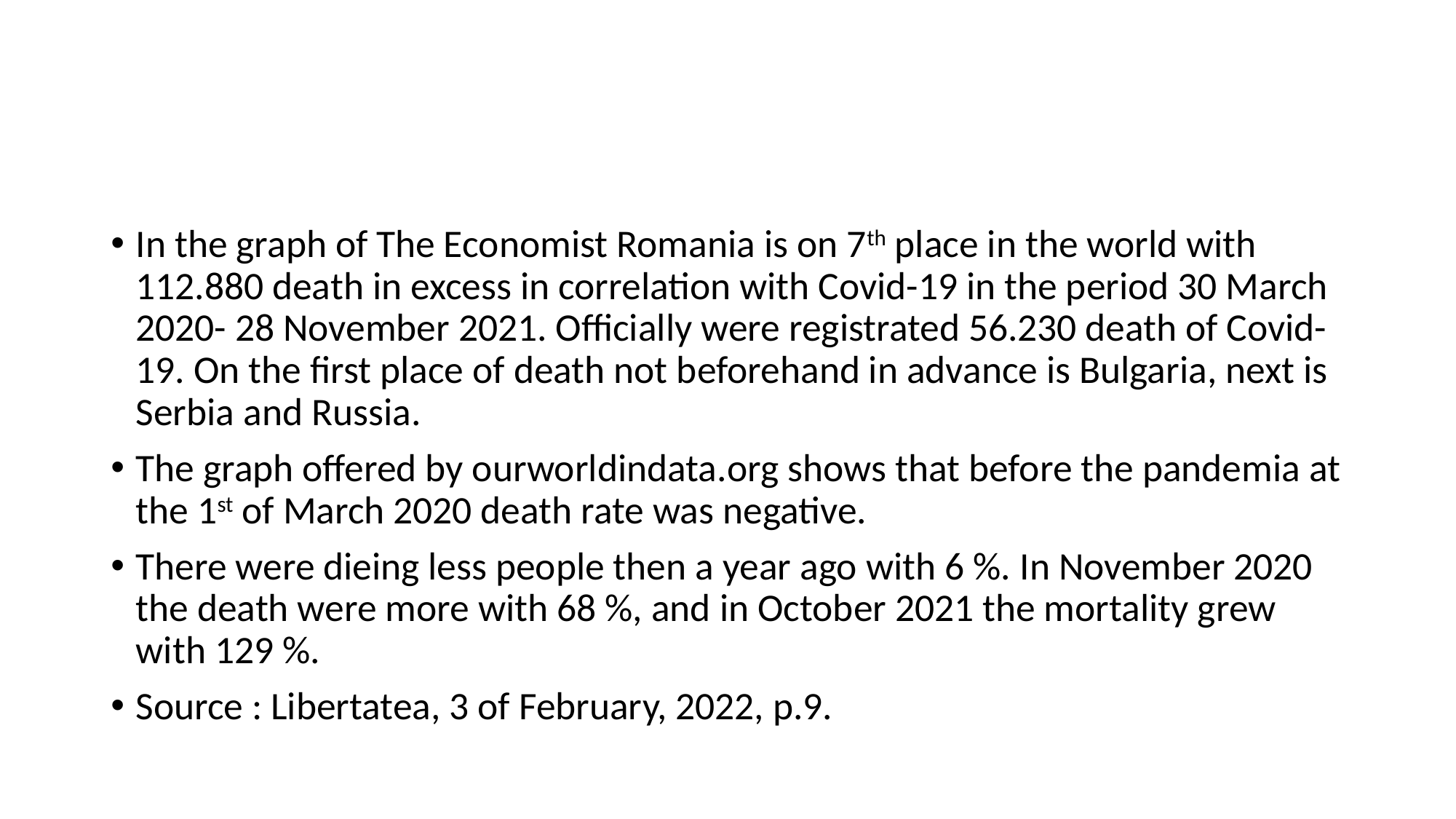

#
In the graph of The Economist Romania is on 7th place in the world with 112.880 death in excess in correlation with Covid-19 in the period 30 March 2020- 28 November 2021. Officially were registrated 56.230 death of Covid-19. On the first place of death not beforehand in advance is Bulgaria, next is Serbia and Russia.
The graph offered by ourworldindata.org shows that before the pandemia at the 1st of March 2020 death rate was negative.
There were dieing less people then a year ago with 6 %. In November 2020 the death were more with 68 %, and in October 2021 the mortality grew with 129 %.
Source : Libertatea, 3 of February, 2022, p.9.